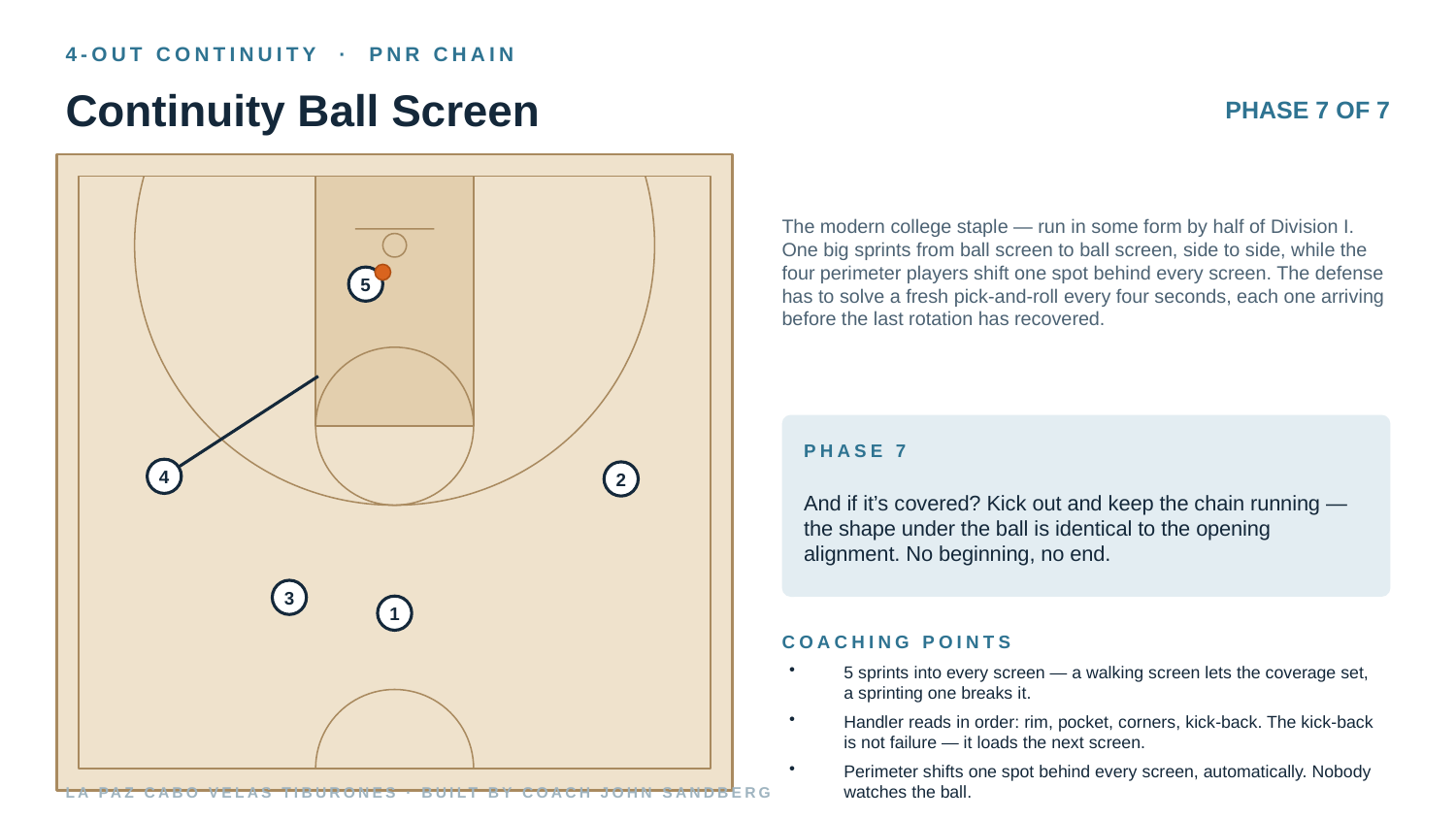

4-OUT CONTINUITY  ·  PNR CHAIN
Continuity Ball Screen
PHASE 7 OF 7

The modern college staple — run in some form by half of Division I. One big sprints from ball screen to ball screen, side to side, while the four perimeter players shift one spot behind every screen. The defense has to solve a fresh pick-and-roll every four seconds, each one arriving before the last rotation has recovered.

5

PHASE 7

4

2
And if it’s covered? Kick out and keep the chain running — the shape under the ball is identical to the opening alignment. No beginning, no end.

3

1
COACHING POINTS
5 sprints into every screen — a walking screen lets the coverage set, a sprinting one breaks it.
Handler reads in order: rim, pocket, corners, kick-back. The kick-back is not failure — it loads the next screen.
Perimeter shifts one spot behind every screen, automatically. Nobody watches the ball.

LA PAZ CABO VELAS TIBURONES · BUILT BY COACH JOHN SANDBERG